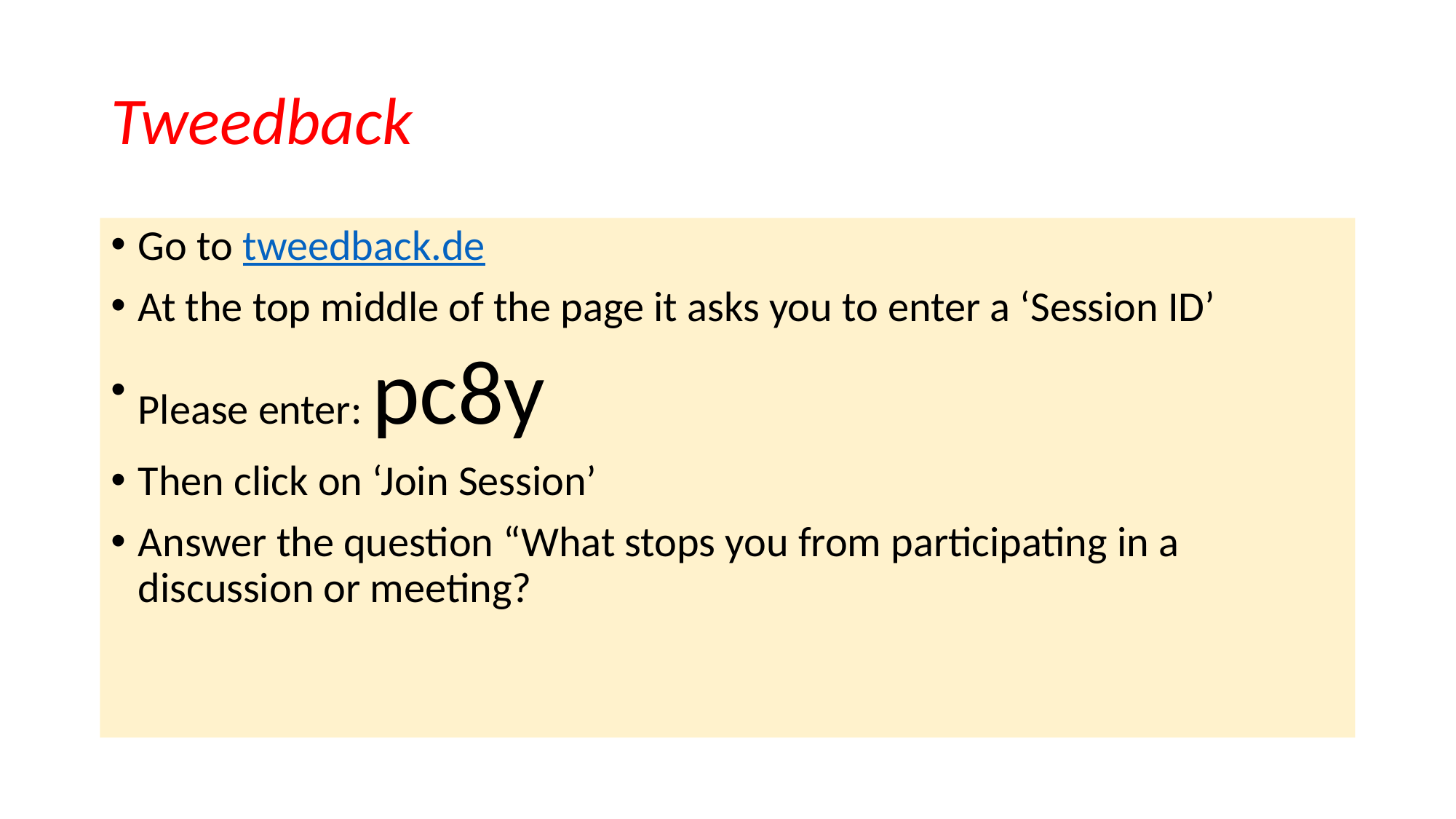

# Tweedback
Go to tweedback.de
At the top middle of the page it asks you to enter a ‘Session ID’
Please enter: pc8y
Then click on ‘Join Session’
Answer the question “What stops you from participating in a discussion or meeting?